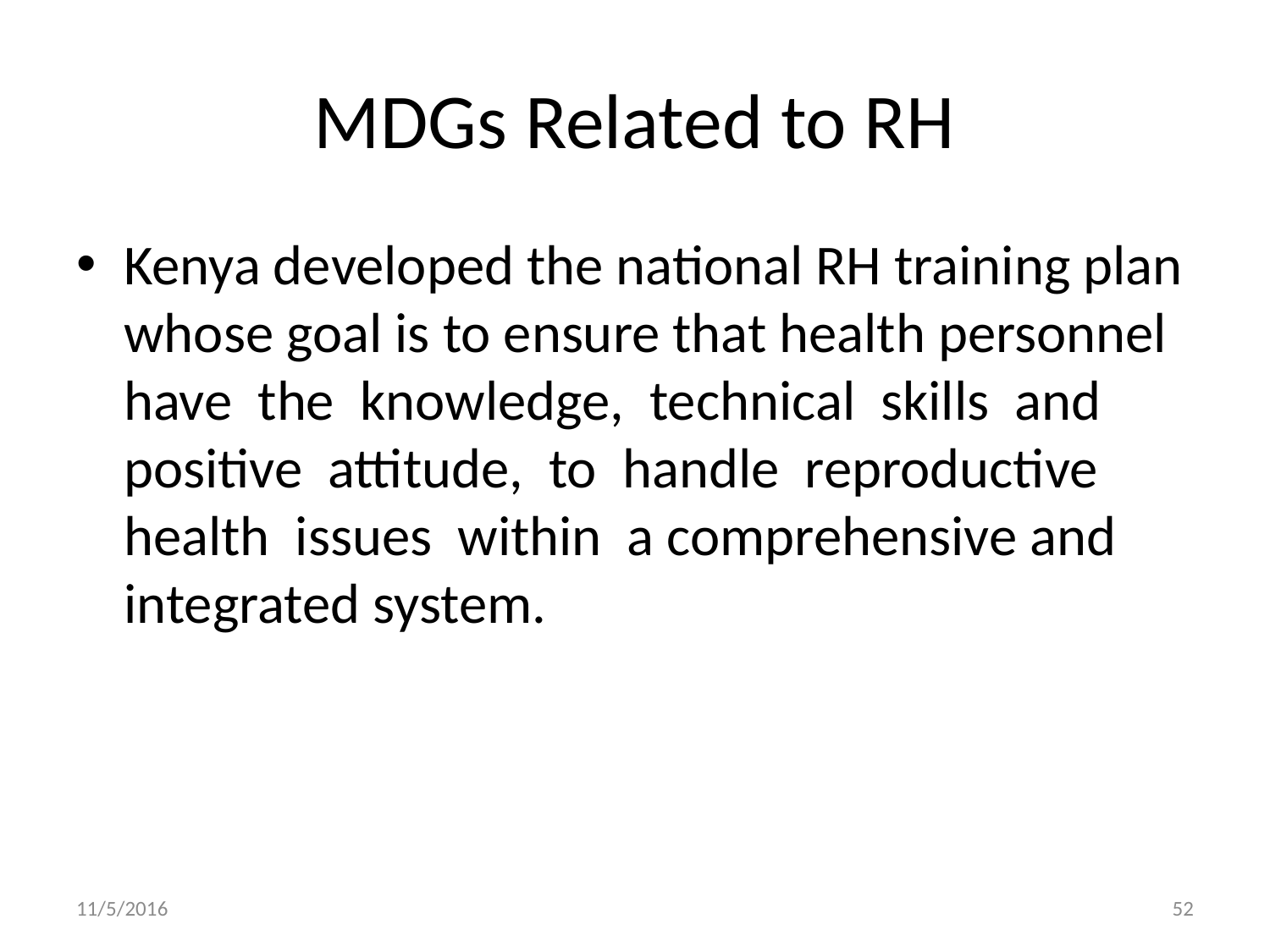

# MDGs Related to RH
Kenya developed the national RH training plan whose goal is to ensure that health personnel have  the  knowledge,  technical  skills  and  positive  attitude,  to  handle  reproductive  health  issues  within  a comprehensive and integrated system.
11/5/2016
52